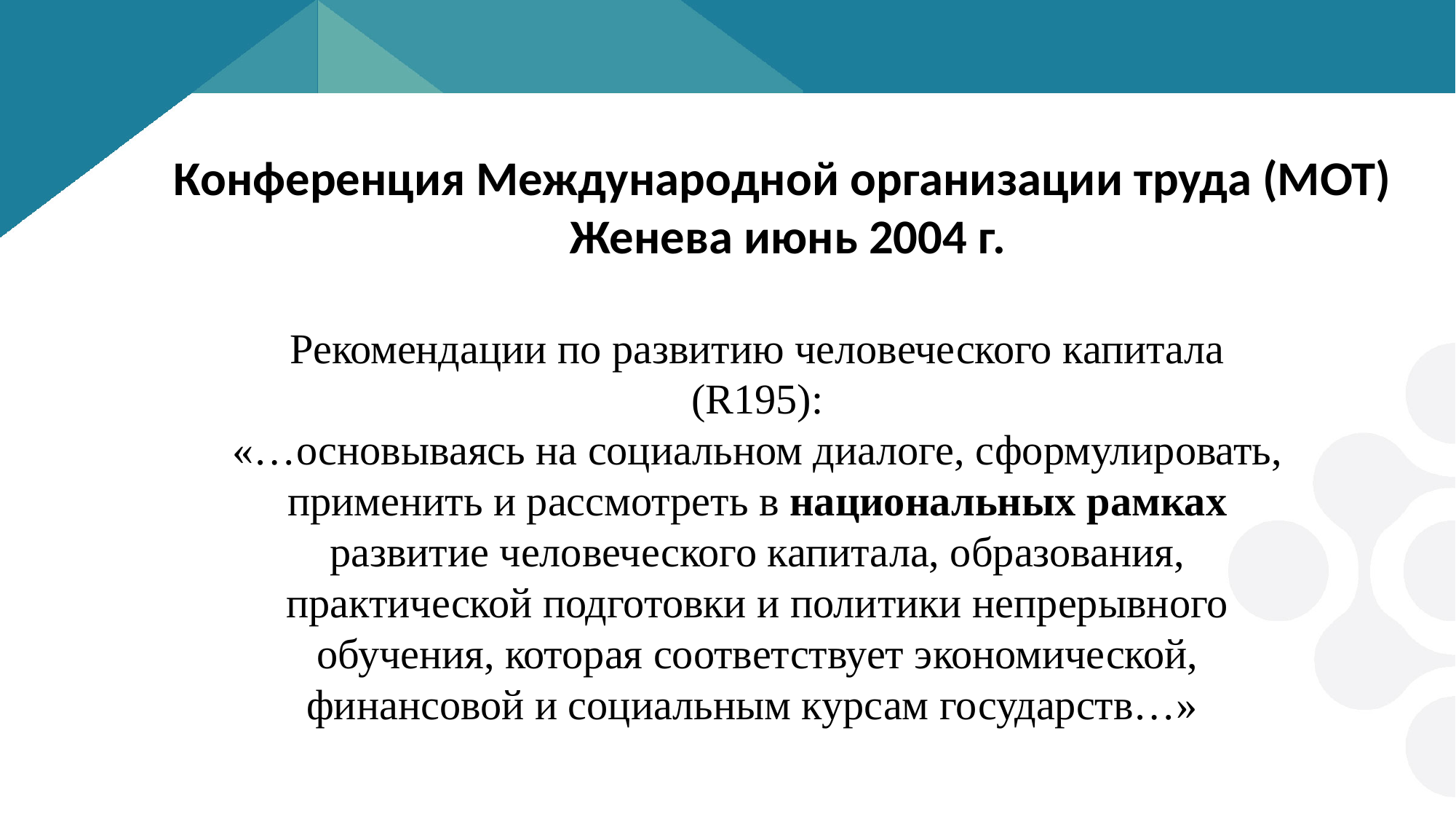

Конференция Международной организации труда (МОТ)
  Женева июнь 2004 г.
Рекомендации по развитию человеческого капитала (R195):
«…основываясь на социальном диалоге, сформулировать, применить и рассмотреть в национальных рамках развитие человеческого капитала, образования, практической подготовки и политики непрерывного обучения, которая соответствует экономической, финансовой и социальным курсам государств…»